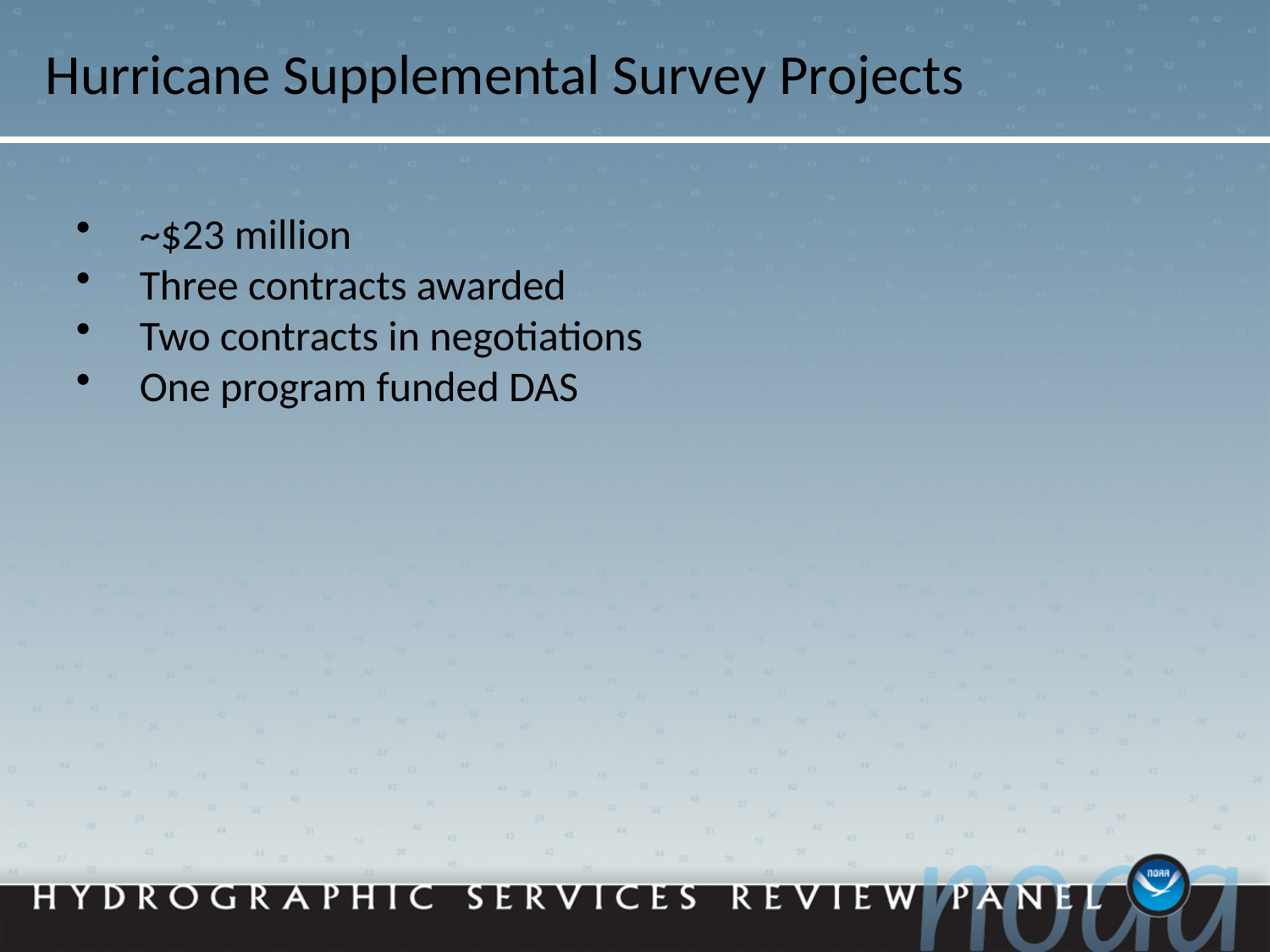

Hurricane Supplemental Survey Projects

~$23 million
Three contracts awarded
Two contracts in negotiations
One program funded DAS